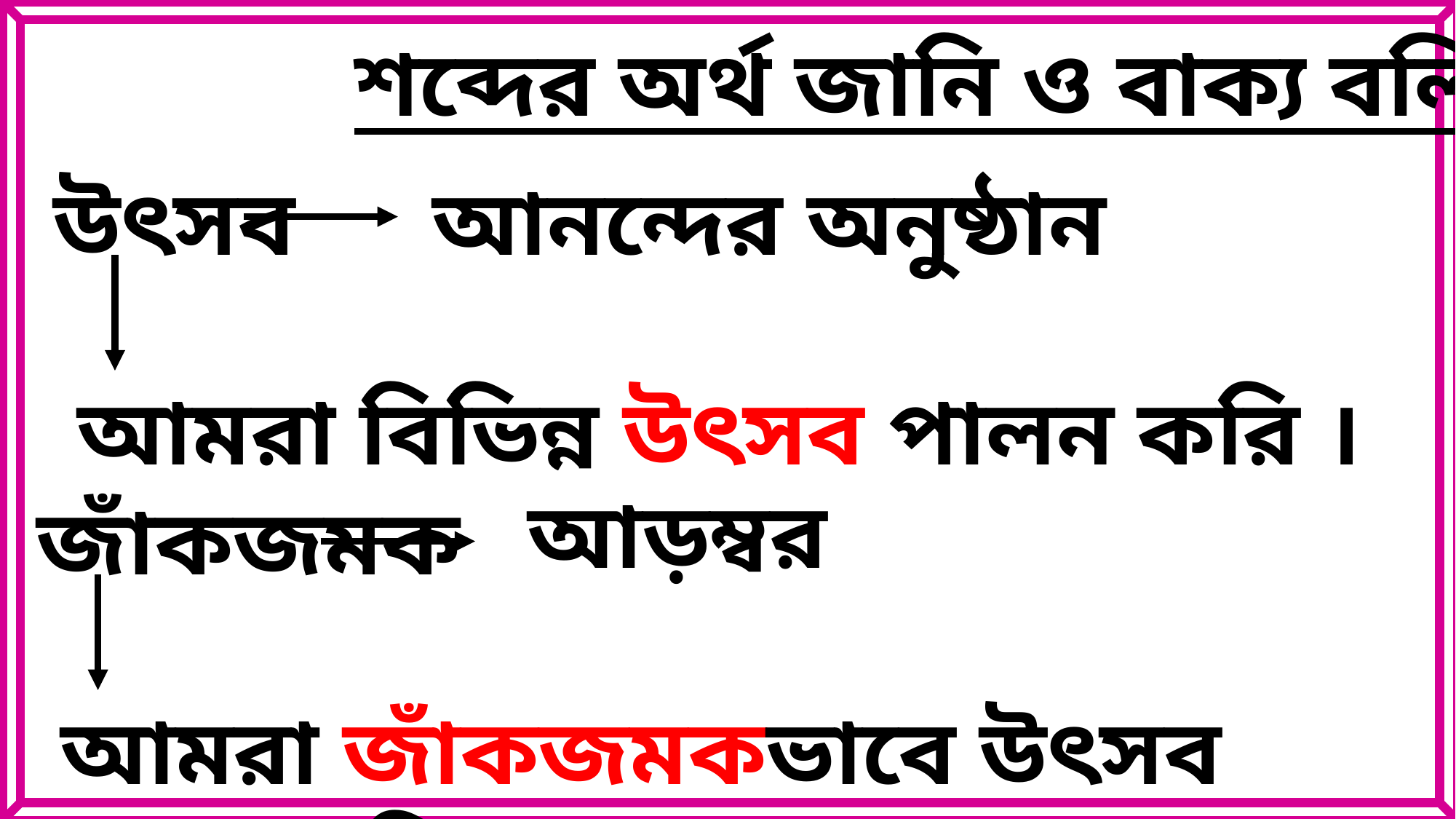

শব্দের অর্থ জানি ও বাক্য বলি
উৎসব
 আনন্দের অনুষ্ঠান
 আমরা বিভিন্ন উৎসব পালন করি ।
 আড়ম্বর
জাঁকজমক
 আমরা জাঁকজমকভাবে উৎসব পালন করি ।